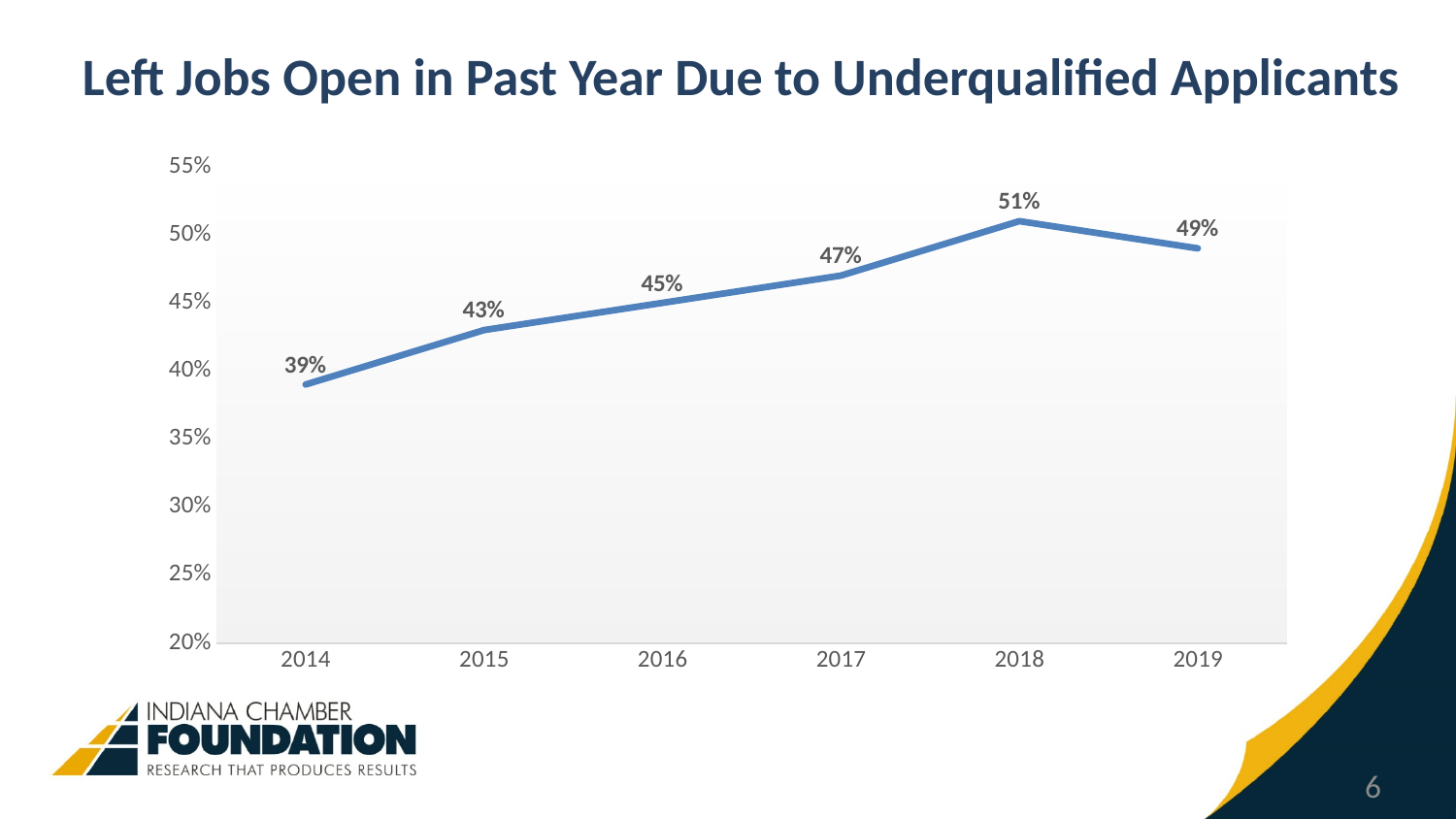

Left Jobs Open in Past Year Due to Underqualified Applicants

### Chart

| Category | Series 1 |
|---|---|
| 2014 | 0.39 |
| 2015 | 0.43 |
| 2016 | 0.45 |
| 2017 | 0.47 |
| 2018 | 0.51 |
| 2019 | 0.49 |